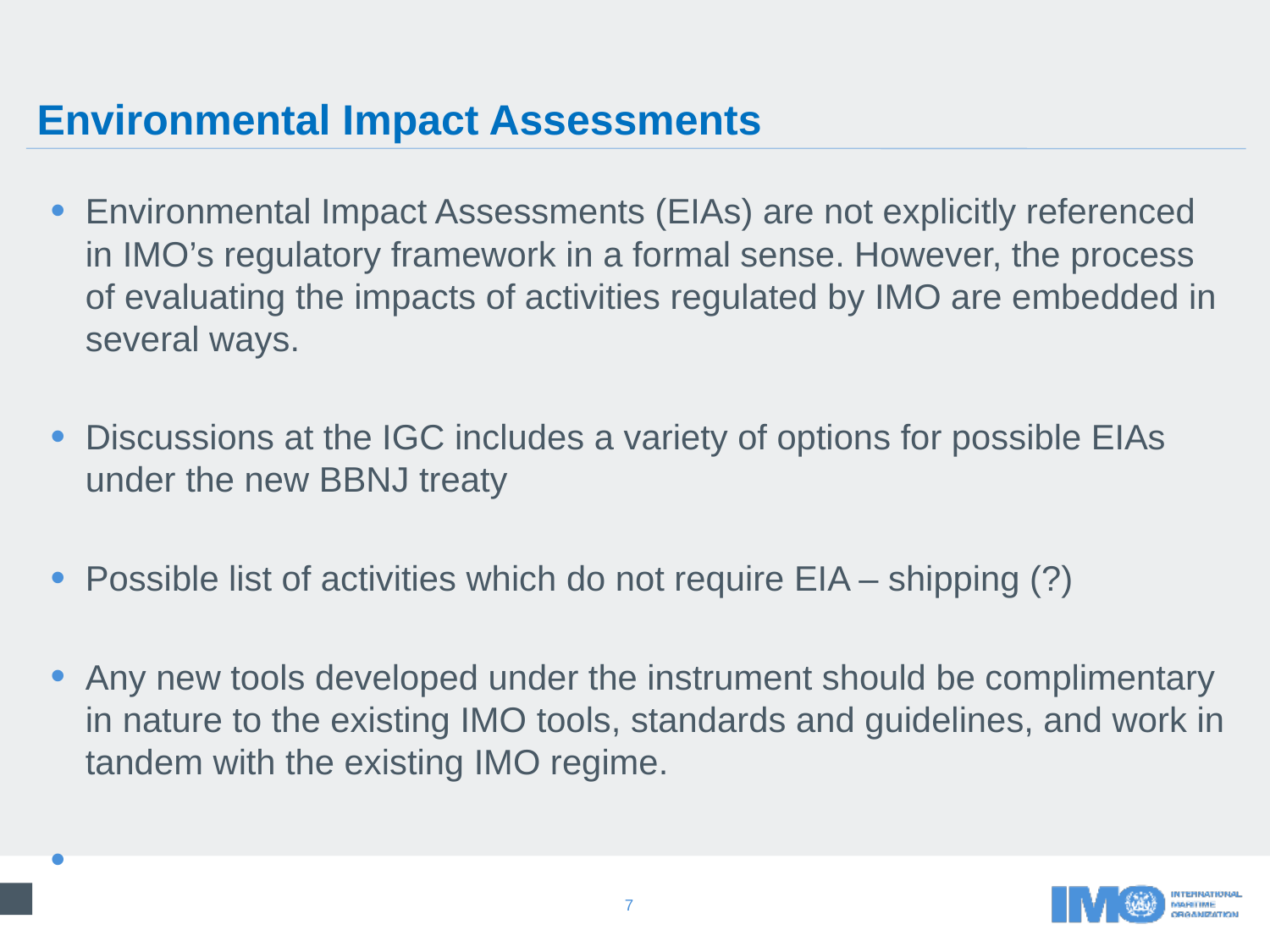

# Environmental Impact Assessments
Environmental Impact Assessments (EIAs) are not explicitly referenced in IMO’s regulatory framework in a formal sense. However, the process of evaluating the impacts of activities regulated by IMO are embedded in several ways.

Discussions at the IGC includes a variety of options for possible EIAs under the new BBNJ treaty

Possible list of activities which do not require EIA – shipping (?)

Any new tools developed under the instrument should be complimentary in nature to the existing IMO tools, standards and guidelines, and work in tandem with the existing IMO regime.